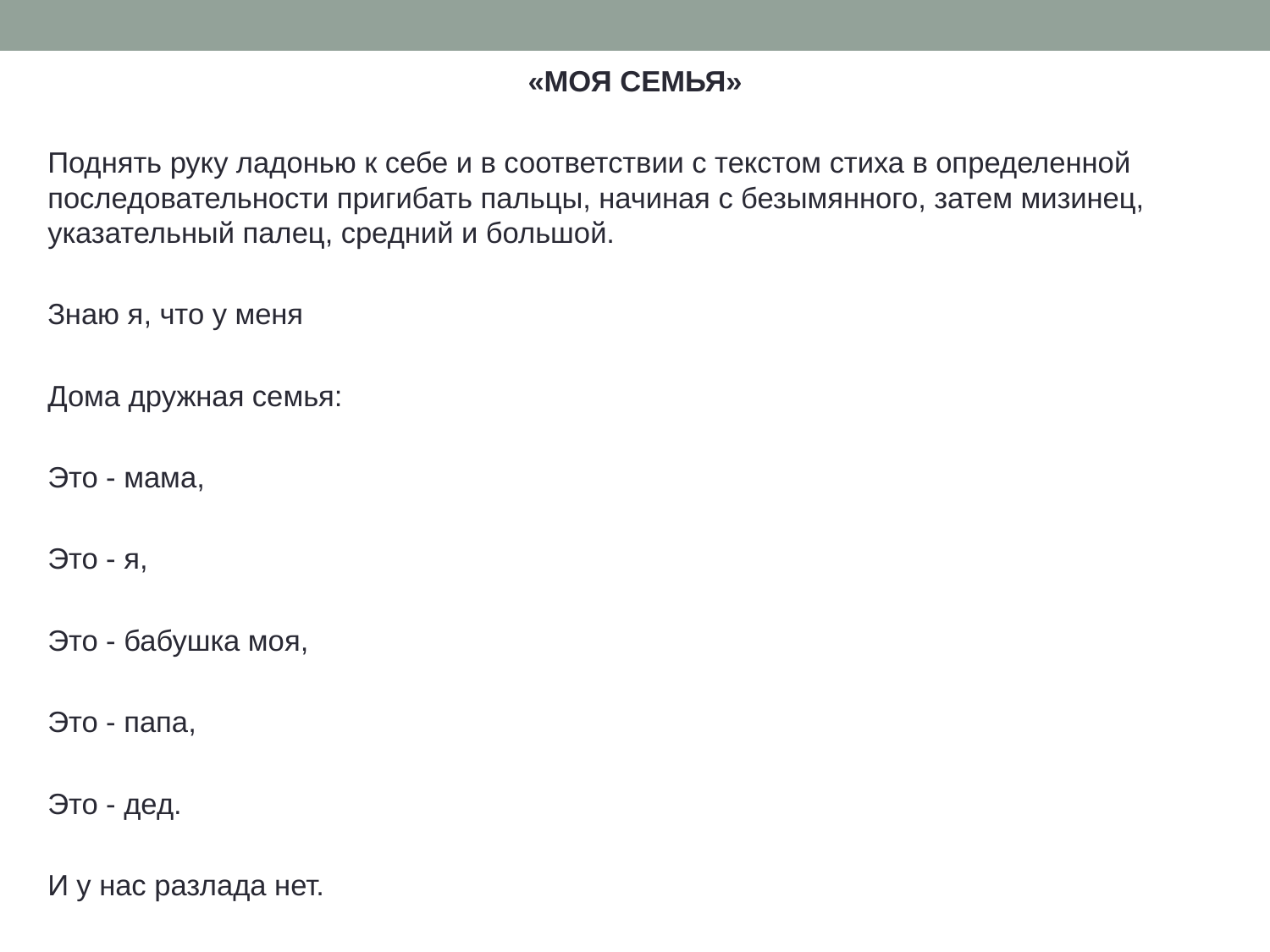

«МОЯ СЕМЬЯ»

Поднять руку ладонью к себе и в соответствии с текстом стиха в определенной последовательности пригибать пальцы, начиная с безымянного, затем мизинец, указательный палец, средний и большой.

Знаю я, что у меня

Дома дружная семья:

Это - мама,

Это - я,

Это - бабушка моя,

Это - папа,

Это - дед.

И у нас разлада нет.